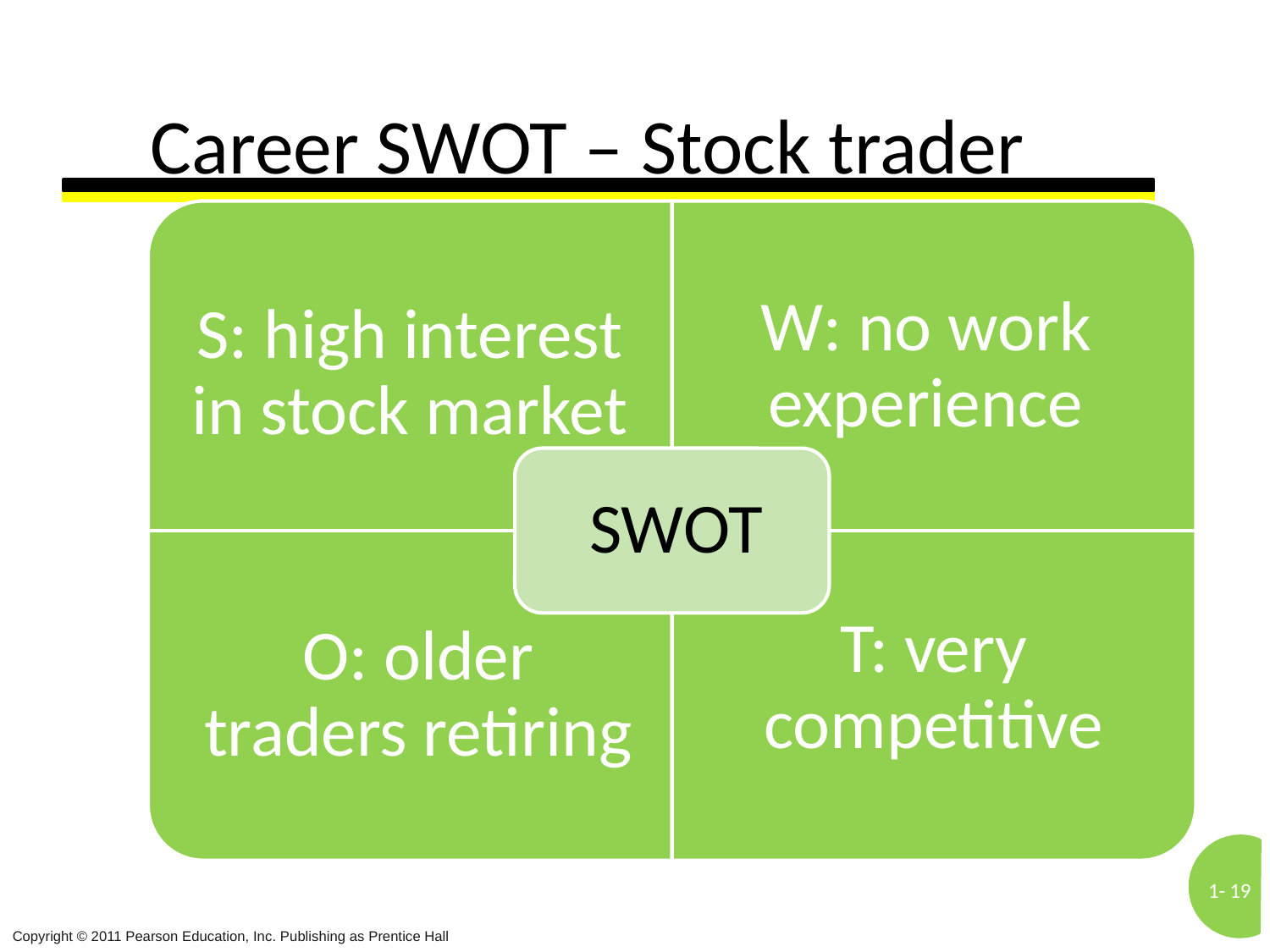

# Career SWOT – Stock trader
S: high interest in stock market
W: no work experience
O: older traders retiring
T: very competitive
SWOT